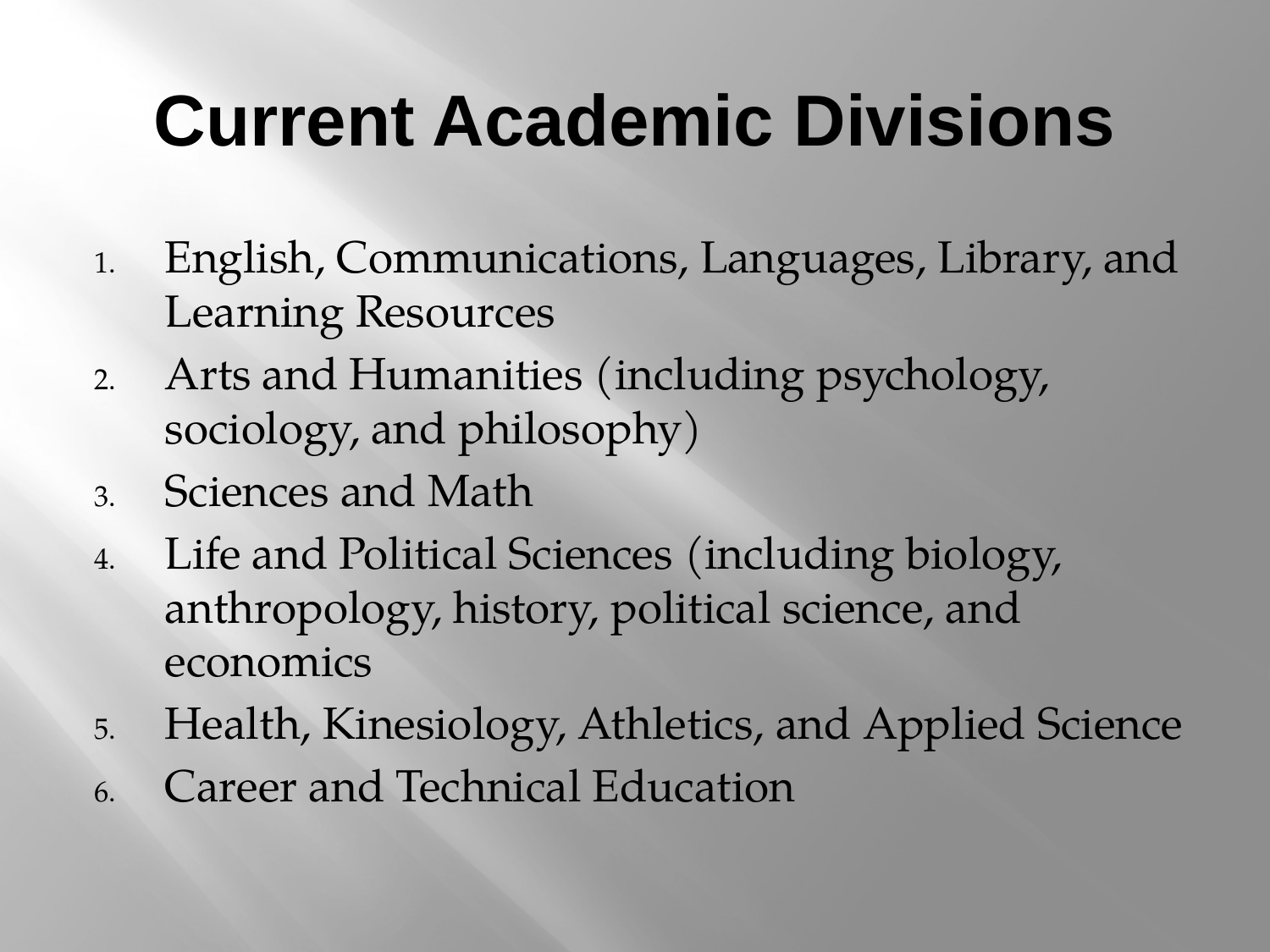

# Current Academic Divisions
English, Communications, Languages, Library, and Learning Resources
Arts and Humanities (including psychology, sociology, and philosophy)
Sciences and Math
Life and Political Sciences (including biology, anthropology, history, political science, and economics
Health, Kinesiology, Athletics, and Applied Science
Career and Technical Education